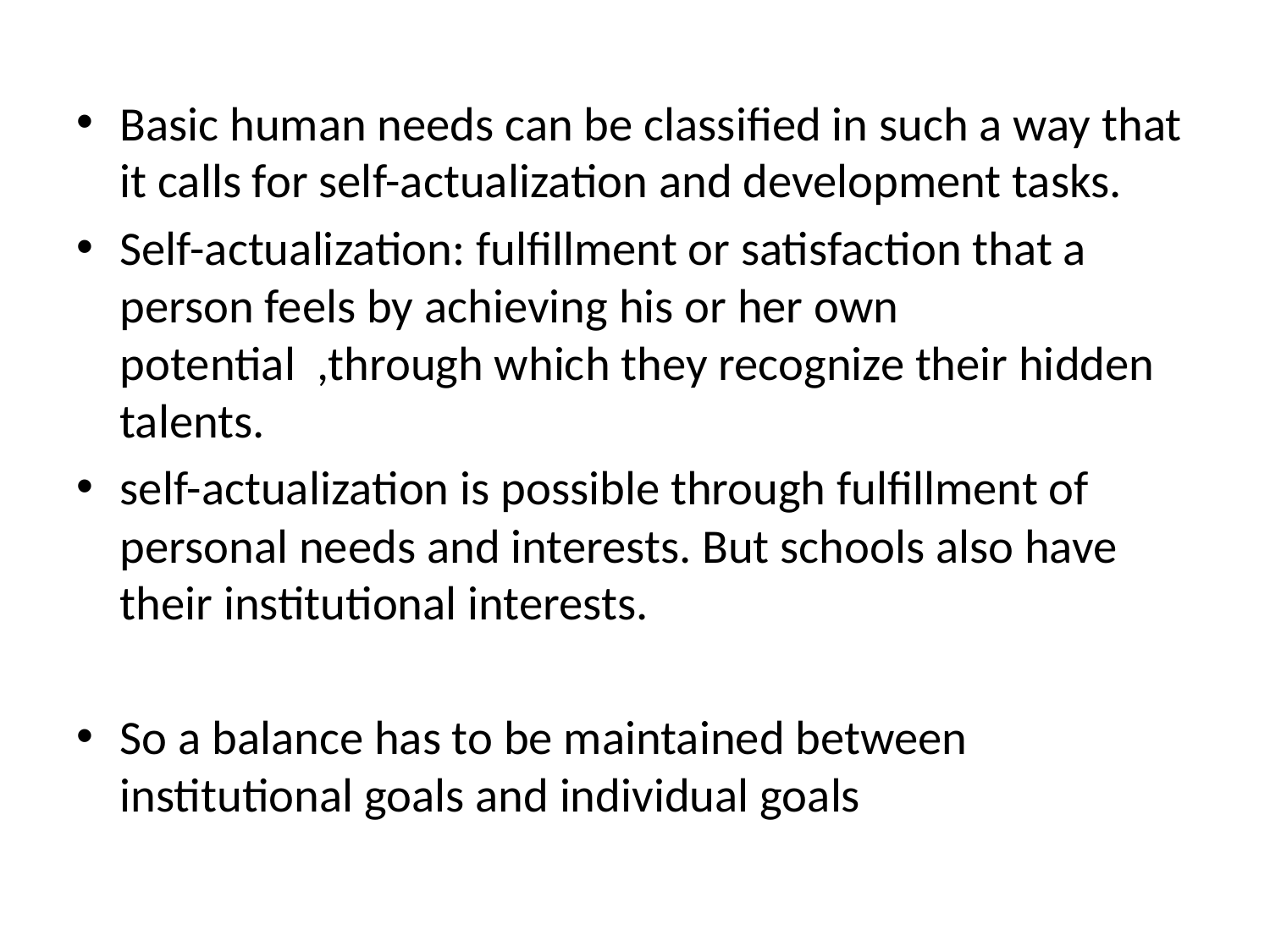

Basic human needs can be classified in such a way that it calls for self-actualization and development tasks.
Self-actualization: fulfillment or satisfaction that a person feels by achieving his or her own potential  ,through which they recognize their hidden talents.
self-actualization is possible through fulfillment of personal needs and interests. But schools also have their institutional interests.

So a balance has to be maintained between institutional goals and individual goals